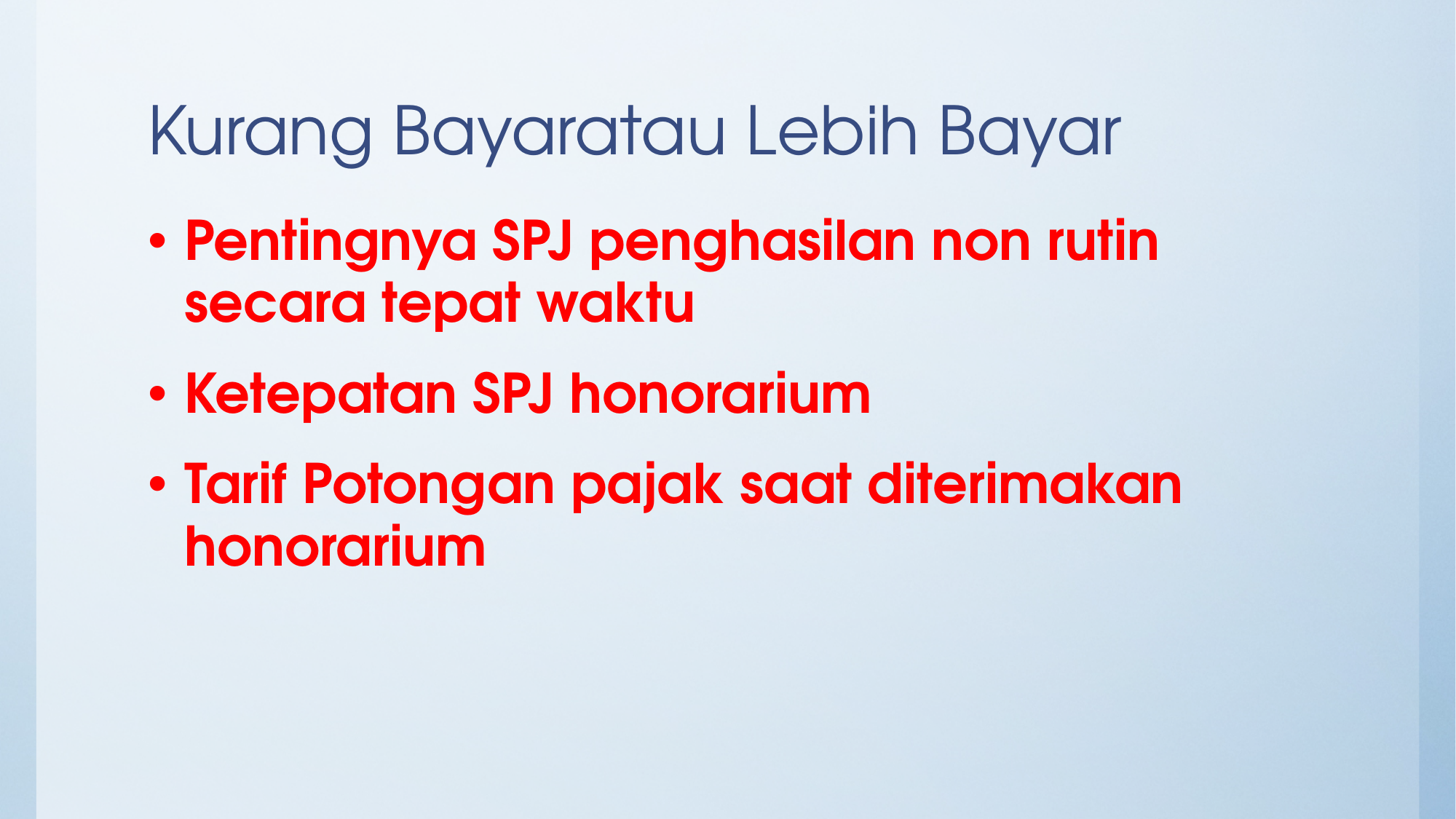

# Kurang Bayaratau Lebih Bayar
Pentingnya SPJ penghasilan non rutin secara tepat waktu
Ketepatan SPJ honorarium
Tarif Potongan pajak saat diterimakan honorarium